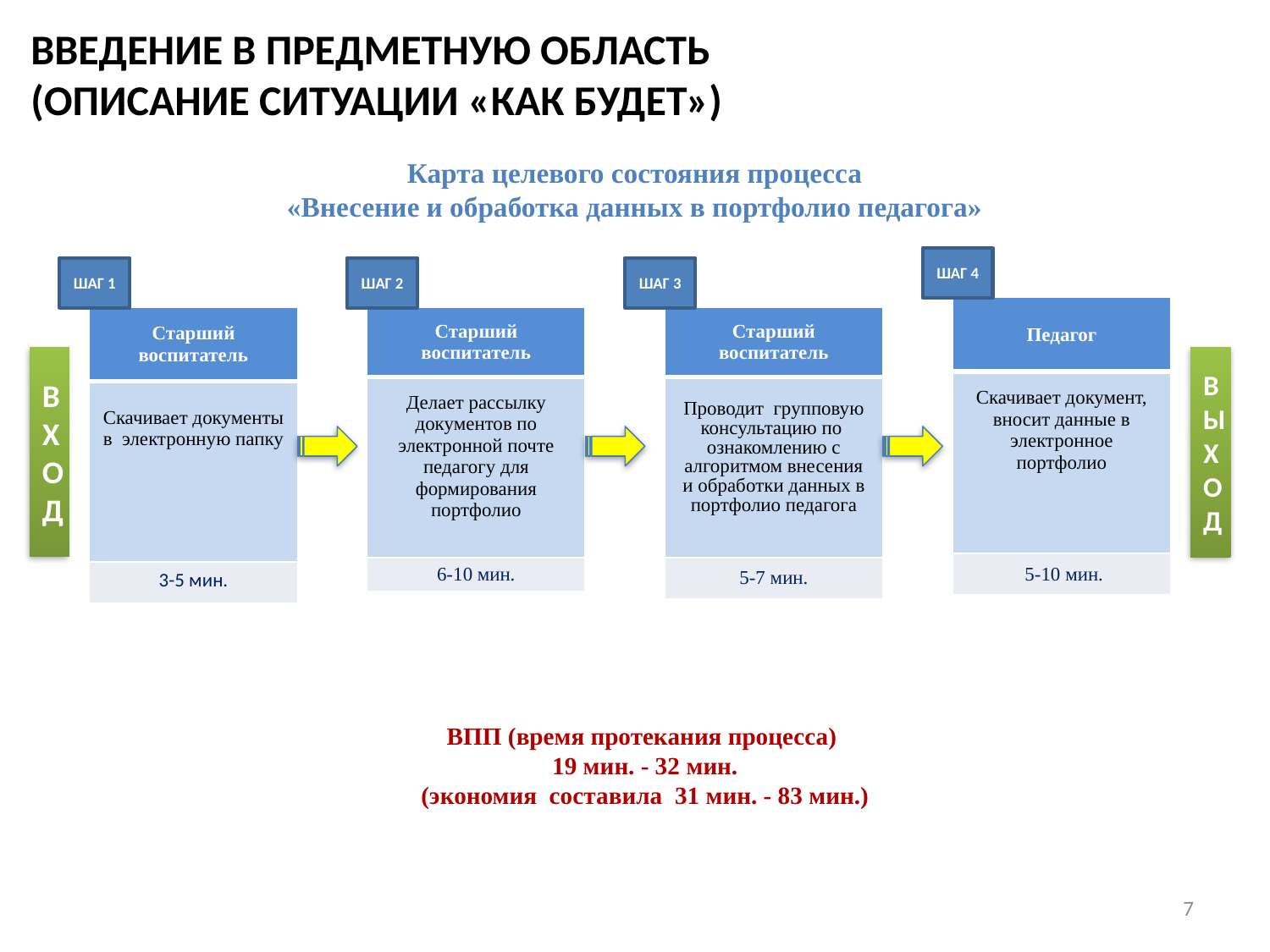

Введение в предметную область
(описание ситуации «как будет»)
Карта целевого состояния процесса
«Внесение и обработка данных в портфолио педагога»
ШАГ 4
ШАГ 1
ШАГ 2
ШАГ 3
| Педагог |
| --- |
| Скачивает документ, вносит данные в электронное портфолио |
| 5-10 мин. |
| Старший воспитатель |
| --- |
| Скачивает документы в электронную папку |
| 3-5 мин. |
| Старший воспитатель |
| --- |
| Делает рассылку документов по электронной почте педагогу для формирования портфолио |
| 6-10 мин. |
| Старший воспитатель |
| --- |
| Проводит групповую консультацию по ознакомлению с алгоритмом внесения и обработки данных в портфолио педагога |
| 5-7 мин. |
ВХОД
ВЫХОД

ВПП (время протекания процесса)
19 мин. - 32 мин.
(экономия  составила  31 мин. - 83 мин.)
7